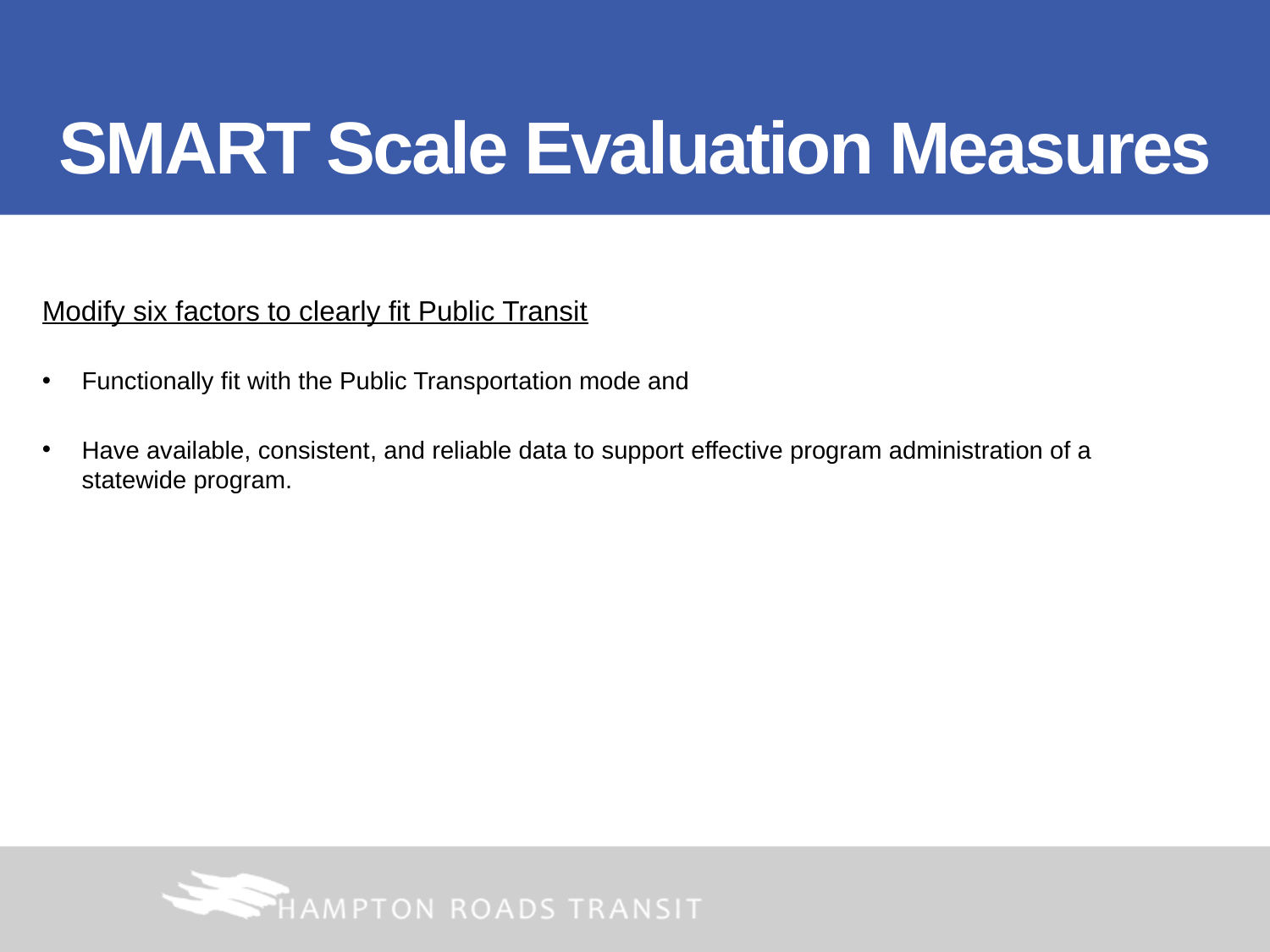

# SMART Scale Evaluation Measures

Modify six factors to clearly fit Public Transit

Functionally fit with the Public Transportation mode and

Have available, consistent, and reliable data to support effective program administration of a statewide program.